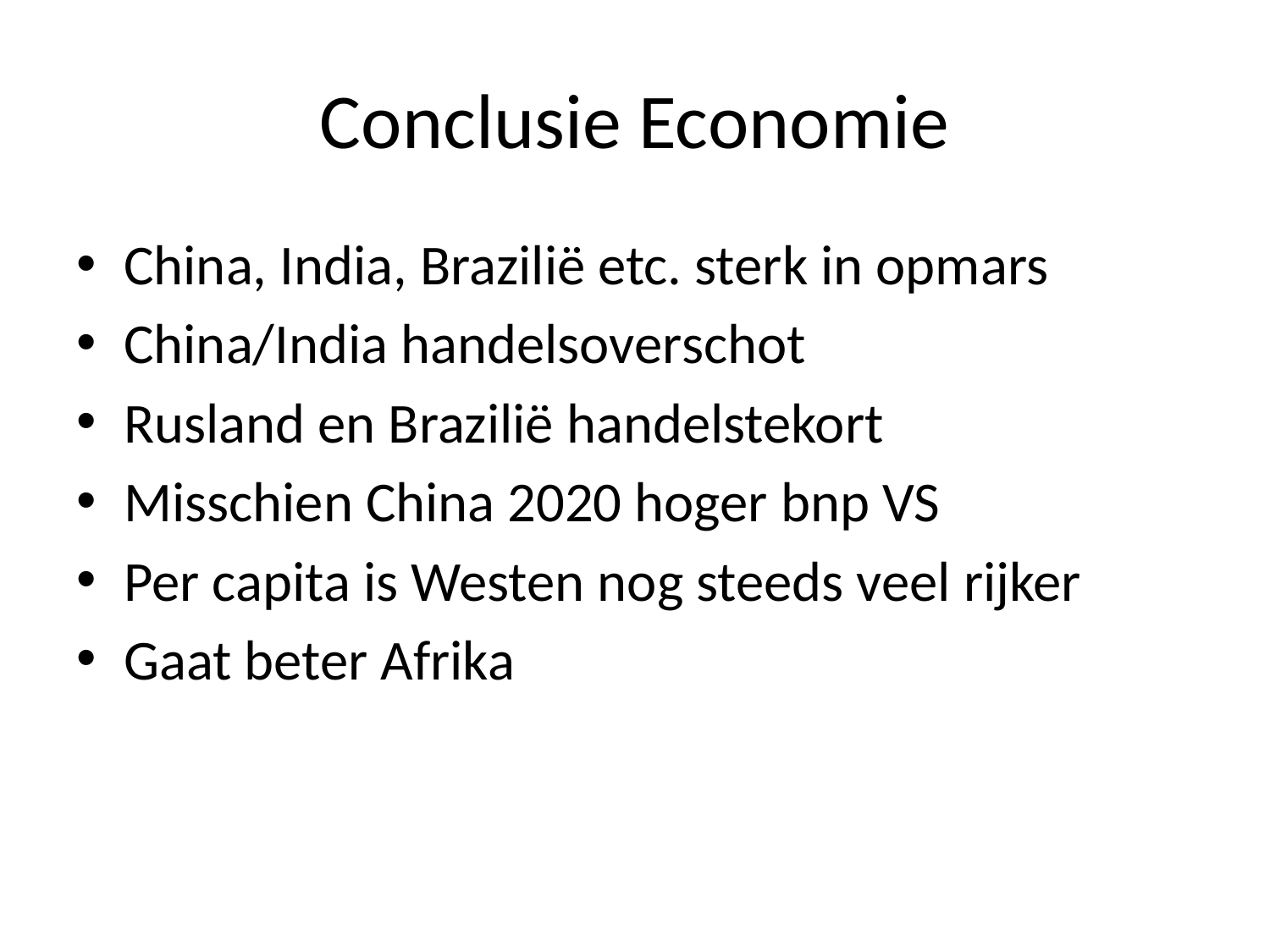

# Conclusie Economie
China, India, Brazilië etc. sterk in opmars
China/India handelsoverschot
Rusland en Brazilië handelstekort
Misschien China 2020 hoger bnp VS
Per capita is Westen nog steeds veel rijker
Gaat beter Afrika